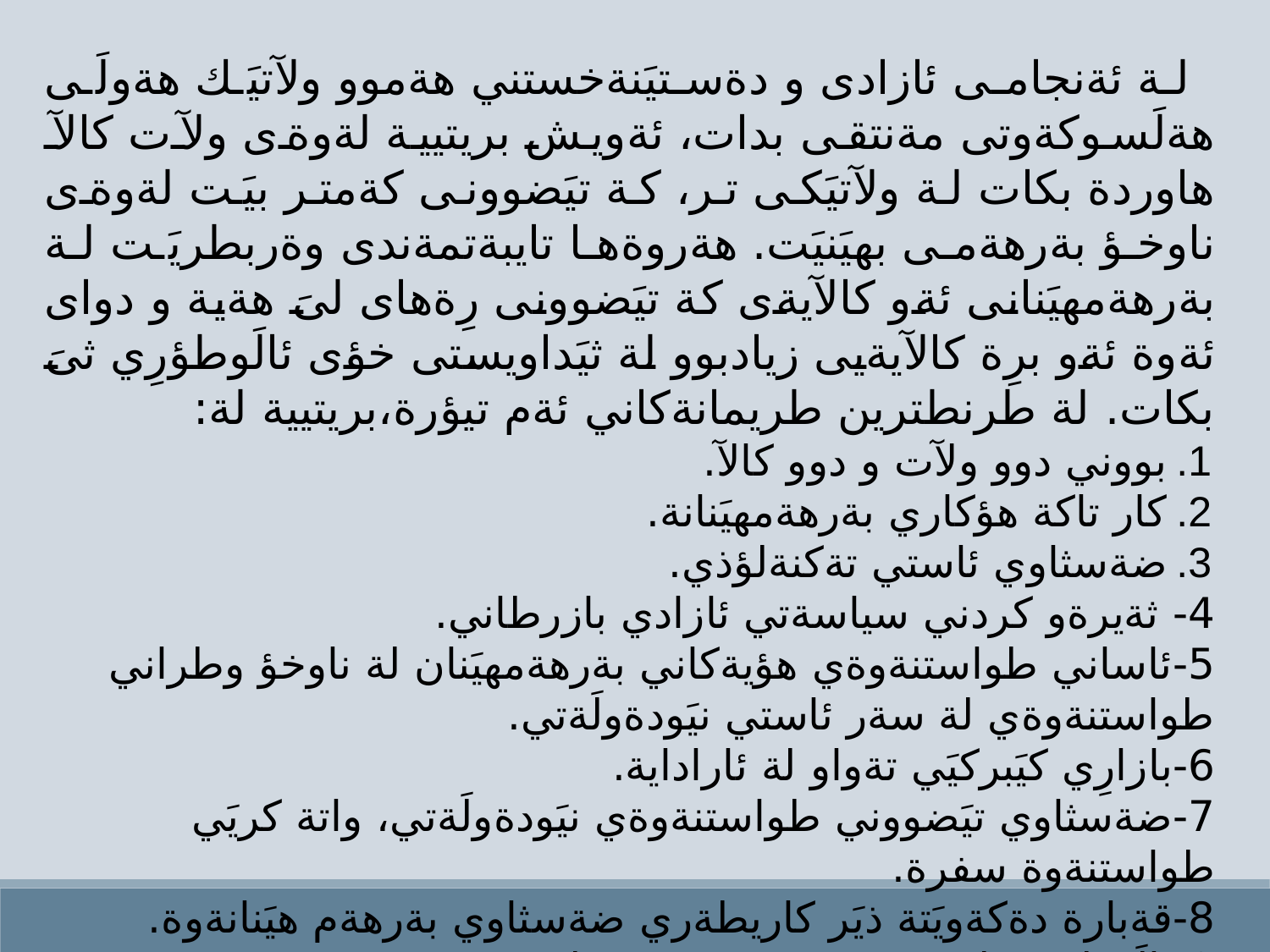

لة ئةنجامى ئازادى و دةستيَنةخستني هةموو ولآتيَك هةولَى هةلَسوكةوتى مةنتقى بدات، ئةويش بريتيية لةوةى ولآت كالآ هاوردة بكات لة ولآتيَكى تر، كة تيَضوونى كةمتر بيَت لةوةى ناوخؤ بةرهةمى بهيَنيَت. هةروةها تايبةتمةندى وةربطريَت لة بةرهةمهيَنانى ئةو كالآيةى كة تيَضوونى رِةهاى لىَ هةية و دواى ئةوة ئةو برِة كالآيةيى زيادبوو لة ثيَداويستى خؤى ئالَوطؤرِي ثىَ بكات. لة طرنطترين طريمانةكاني ئةم تيؤرة،بريتيية لة:
بووني دوو ولآت و دوو كالآ.
كار تاكة هؤكاري بةرهةمهيَنانة.
ضةسثاوي ئاستي تةكنةلؤذي.
4- ثةيرةو كردني سياسةتي ئازادي بازرطاني.
5-ئاساني طواستنةوةي هؤيةكاني بةرهةمهيَنان لة ناوخؤ وطراني طواستنةوةي لة سةر ئاستي نيَودةولَةتي.
6-بازارِي كيَبركيَي تةواو لة ئاراداية.
7-ضةسثاوي تيَضووني طواستنةوةي نيَودةولَةتي، واتة كريَي طواستنةوة سفرة.
8-قةبارة دةكةويَتة ذيَر كاريطةري ضةسثاوي بةرهةم هيَنانةوة.
9-ئالَوطؤرِي لة سةر بنضينةي شت طؤرينةوةية.